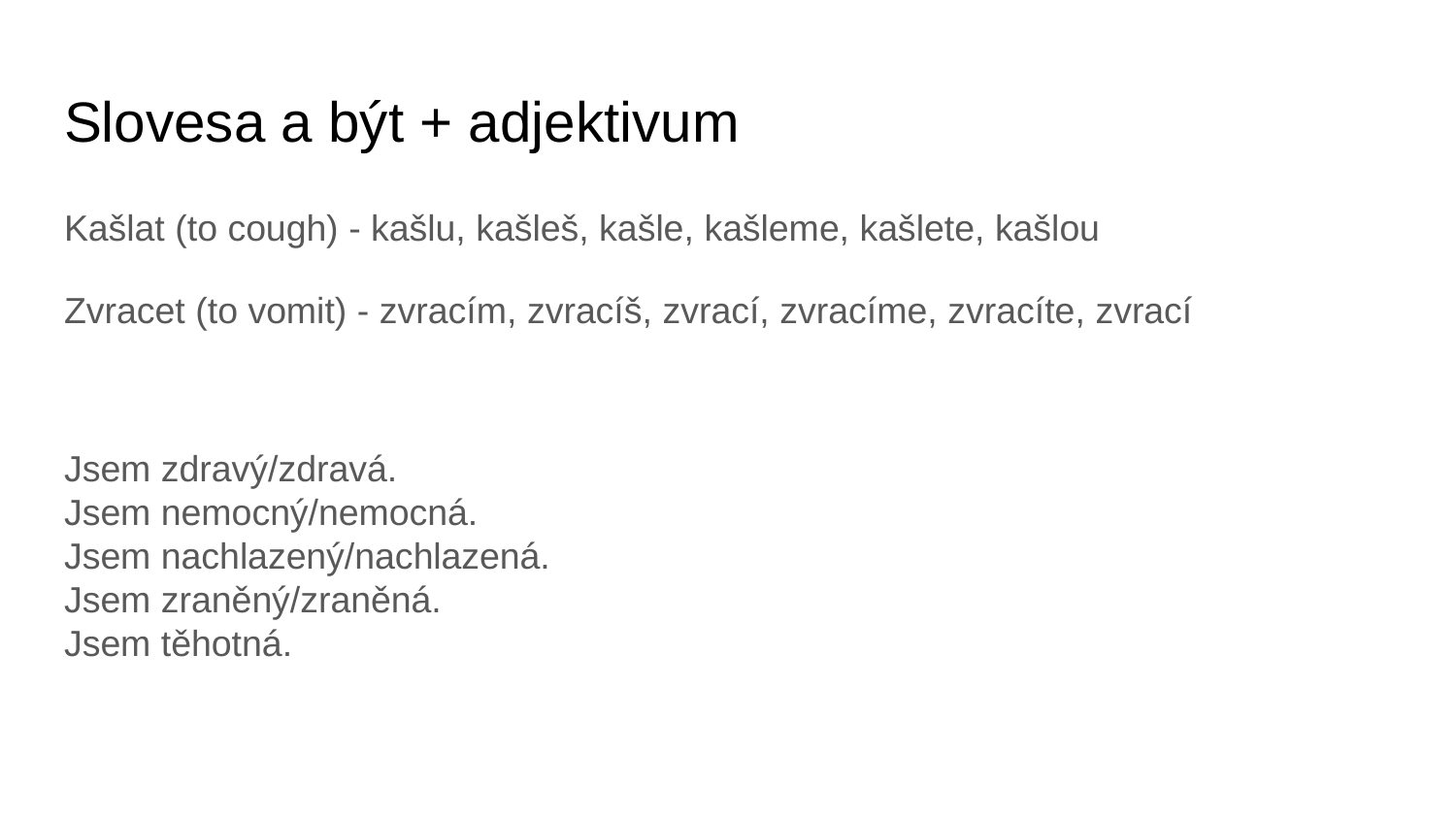

# Slovesa a být + adjektivum
Kašlat (to cough) - kašlu, kašleš, kašle, kašleme, kašlete, kašlou
Zvracet (to vomit) - zvracím, zvracíš, zvrací, zvracíme, zvracíte, zvrací

Jsem zdravý/zdravá.
Jsem nemocný/nemocná.
Jsem nachlazený/nachlazená.
Jsem zraněný/zraněná.
Jsem těhotná.